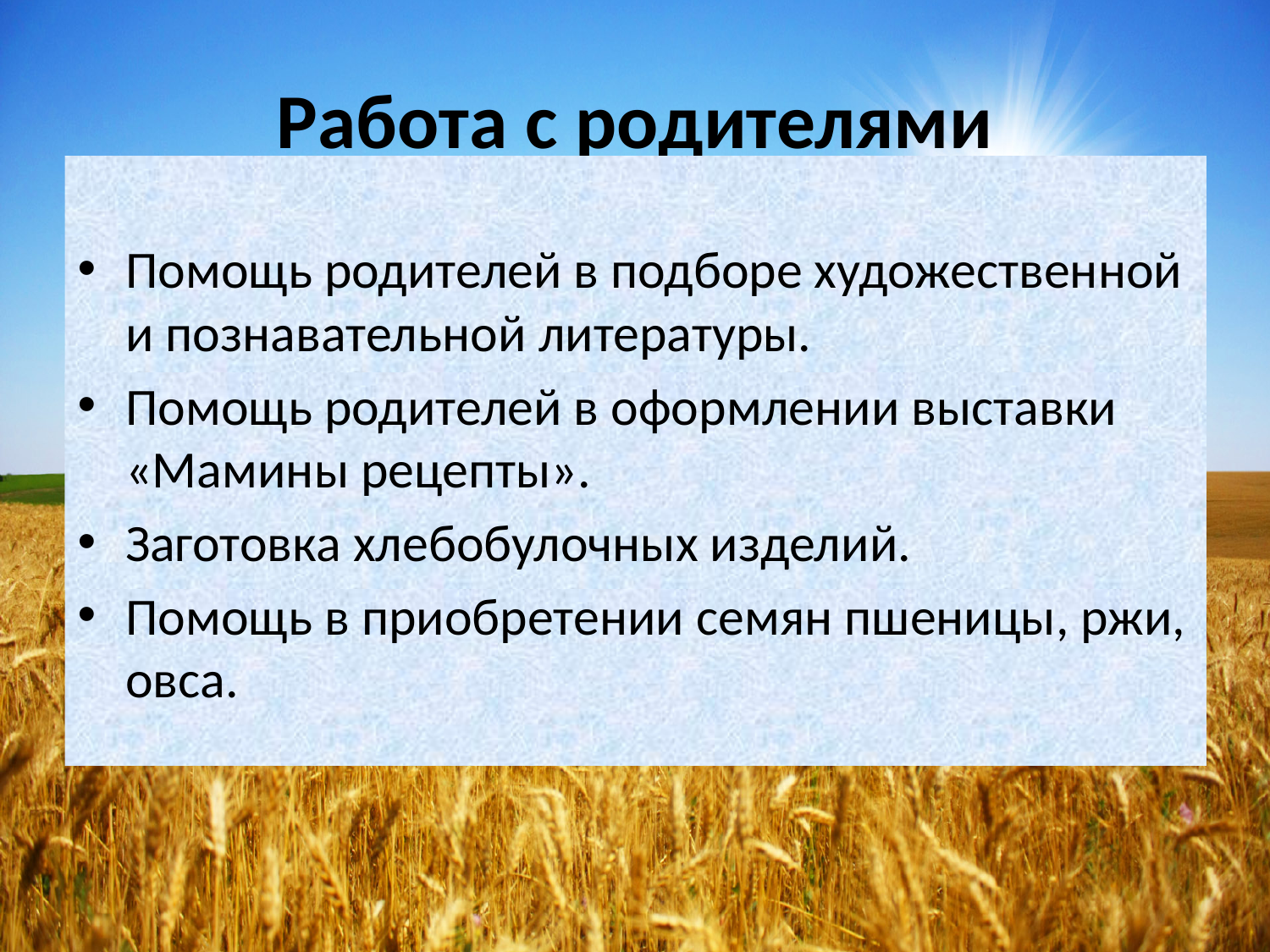

# Работа с родителями

Помощь родителей в подборе художественной и познавательной литературы.
Помощь родителей в оформлении выставки «Мамины рецепты».
Заготовка хлебобулочных изделий.
Помощь в приобретении семян пшеницы, ржи, овса.